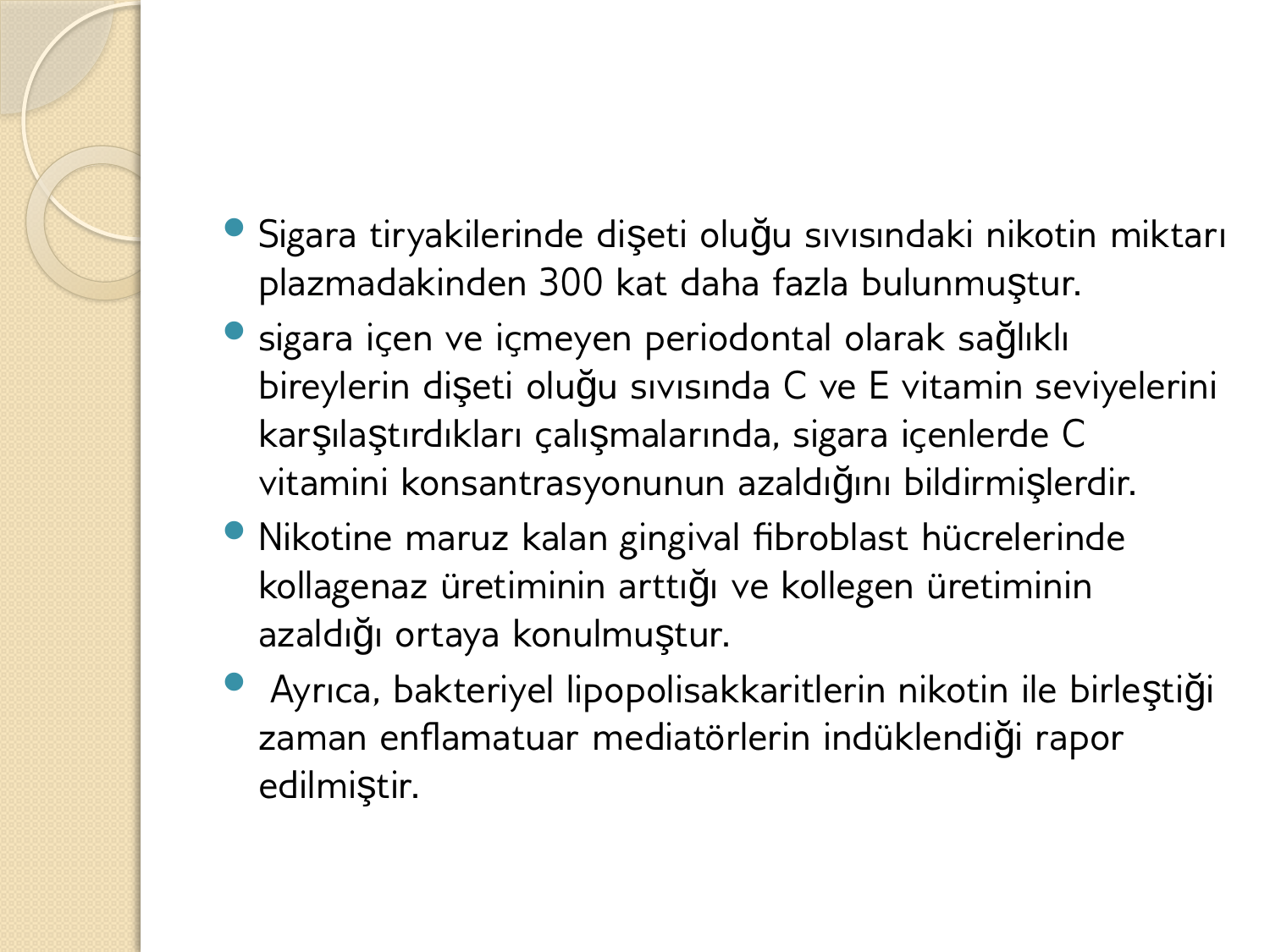

#
Sigara tiryakilerinde dişeti oluğu sıvısındaki nikotin miktarı plazmadakinden 300 kat daha fazla bulunmuştur.
sigara içen ve içmeyen periodontal olarak sağlıklı bireylerin dişeti oluğu sıvısında C ve E vitamin seviyelerini karşılaştırdıkları çalışmalarında, sigara içenlerde C vitamini konsantrasyonunun azaldığını bildirmişlerdir.
Nikotine maruz kalan gingival fibroblast hücrelerinde kollagenaz üretiminin arttığı ve kollegen üretiminin azaldığı ortaya konulmuştur.
 Ayrıca, bakteriyel lipopolisakkaritlerin nikotin ile birleştiği zaman enflamatuar mediatörlerin indüklendiği rapor edilmiştir.